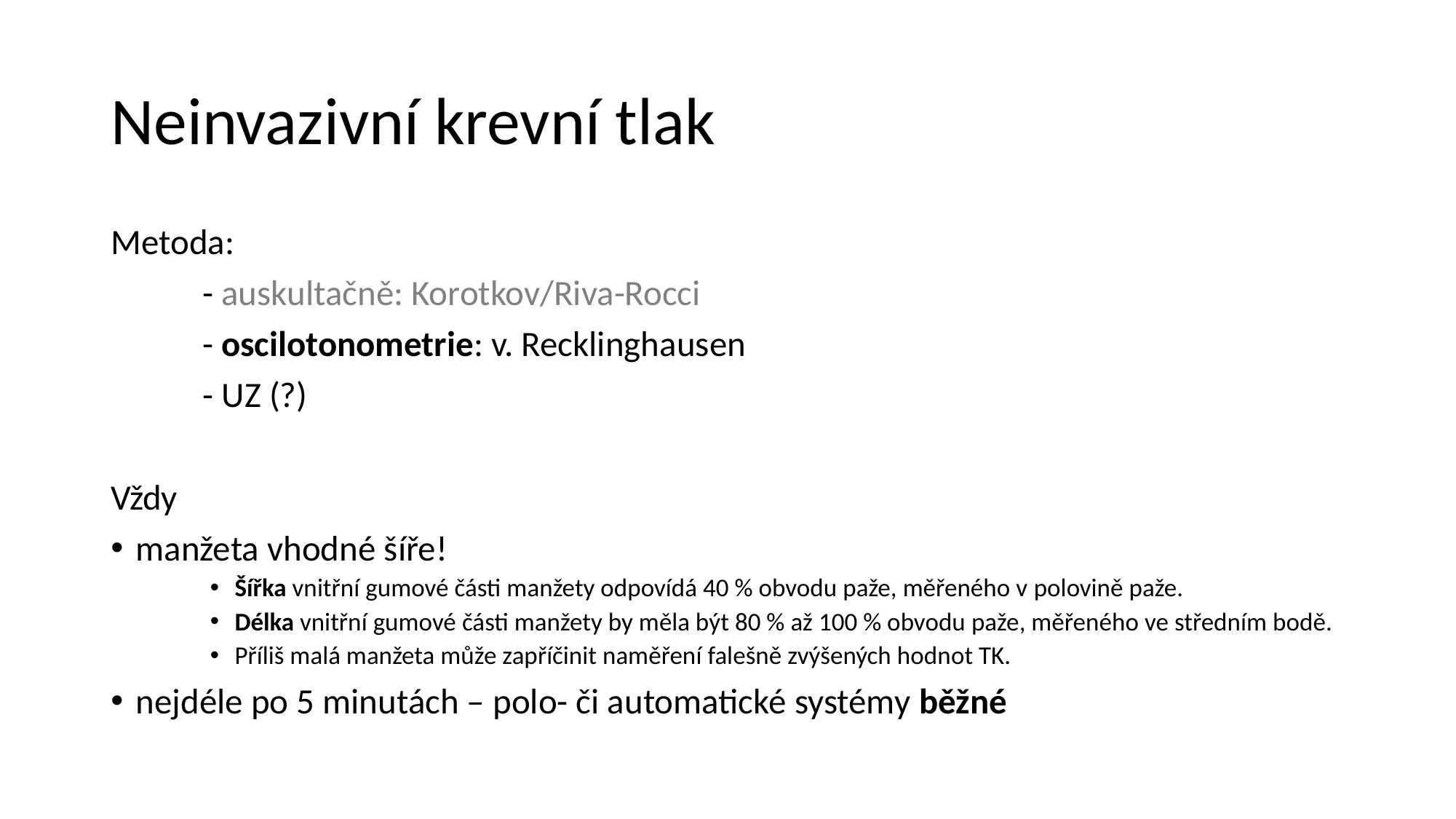

# Neinvazivní krevní tlak
Metoda:
	- auskultačně: Korotkov/Riva-Rocci
	- oscilotonometrie: v. Recklinghausen
	- UZ (?)

Vždy
manžeta vhodné šíře!
Šířka vnitřní gumové části manžety odpovídá 40 % obvodu paže, měřeného v polovině paže.
Délka vnitřní gumové části manžety by měla být 80 % až 100 % obvodu paže, měřeného ve středním bodě.
Příliš malá manžeta může zapříčinit naměření falešně zvýšených hodnot TK.
nejdéle po 5 minutách – polo- či automatické systémy běžné